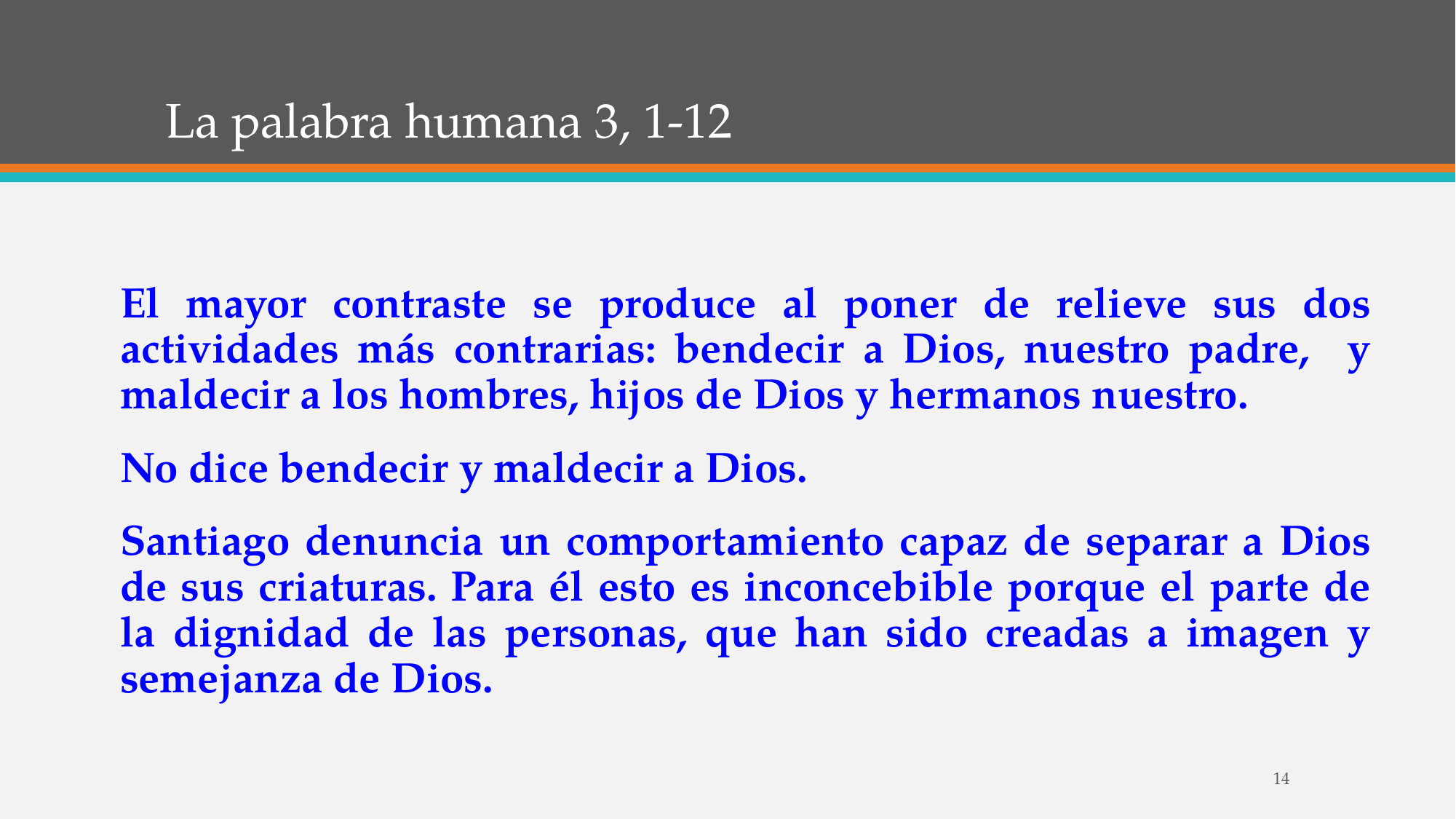

# La palabra humana 3, 1-12
El mayor contraste se produce al poner de relieve sus dos actividades más contrarias: bendecir a Dios, nuestro padre,  y maldecir a los hombres, hijos de Dios y hermanos nuestro.
No dice bendecir y maldecir a Dios.
Santiago denuncia un comportamiento capaz de separar a Dios de sus criaturas. Para él esto es inconcebible porque el parte de la dignidad de las personas, que han sido creadas a imagen y semejanza de Dios.
14